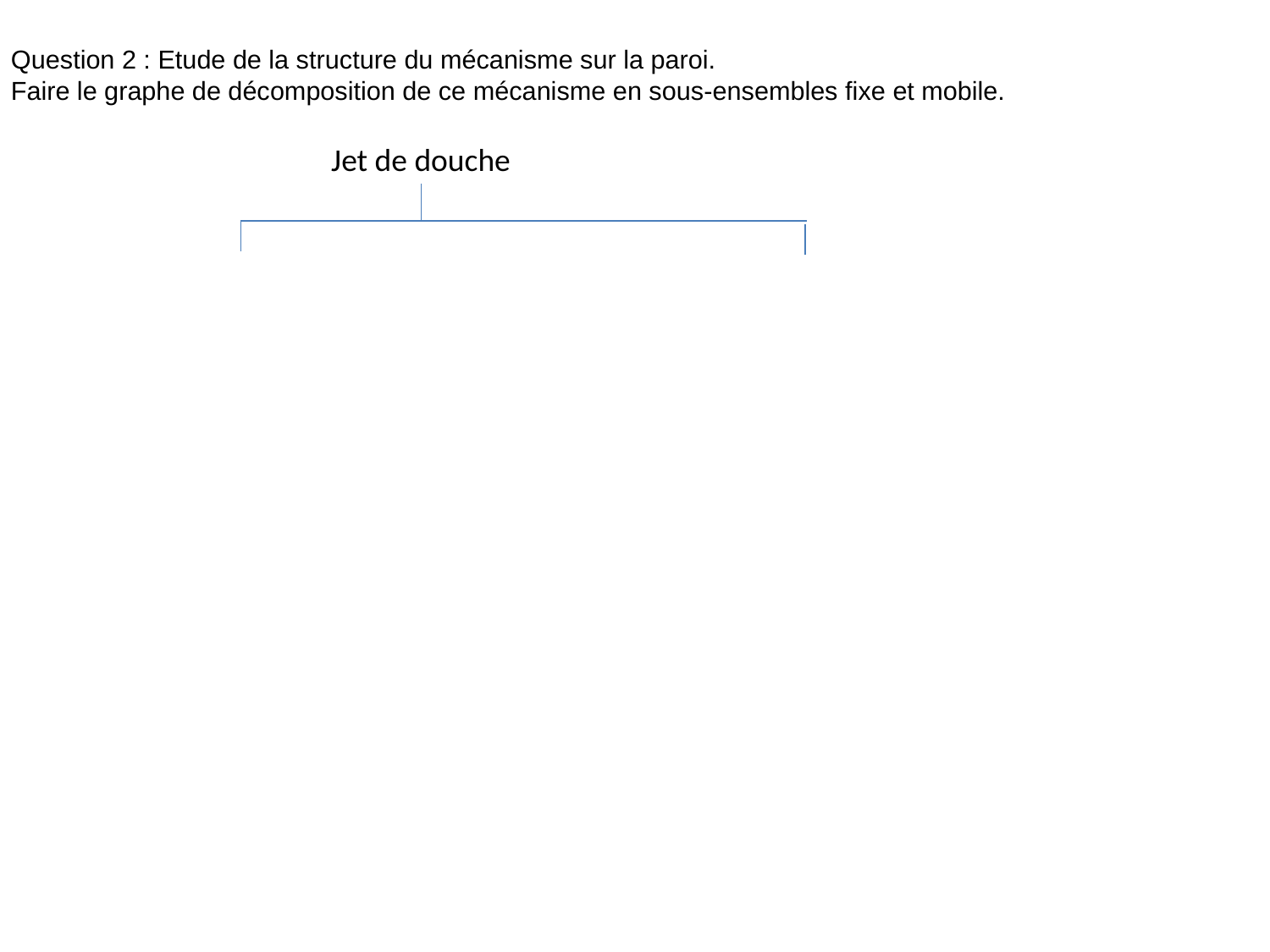

Question 2 : Etude de la structure du mécanisme sur la paroi.
Faire le graphe de décomposition de ce mécanisme en sous-ensembles fixe et mobile.
Jet de douche